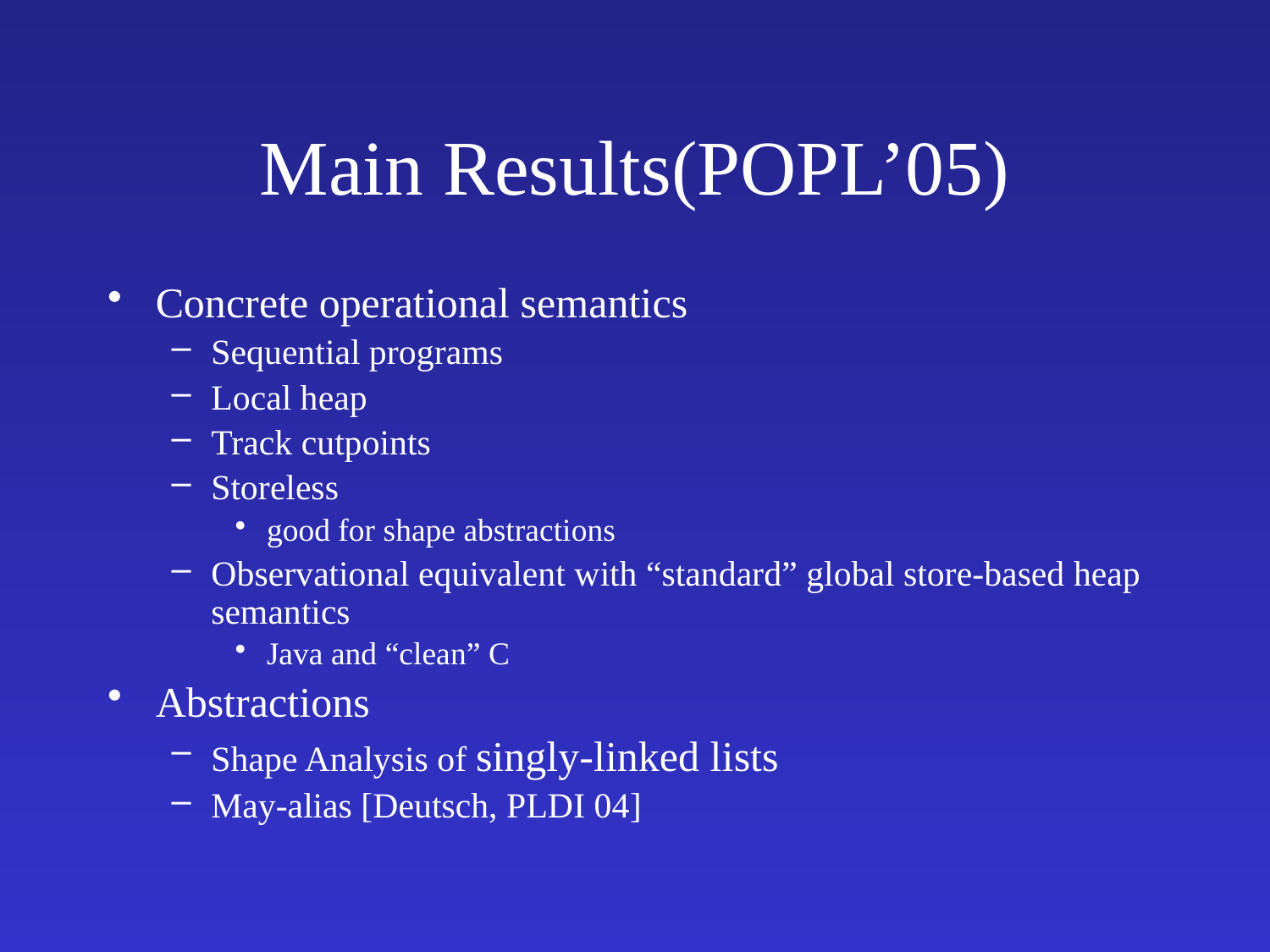

# Main Results(POPL’05)
Concrete operational semantics
Sequential programs
Local heap
Track cutpoints
Storeless
good for shape abstractions
Observational equivalent with “standard” global store-based heap semantics
Java and “clean” C
Abstractions
Shape Analysis of singly-linked lists
May-alias [Deutsch, PLDI 04]